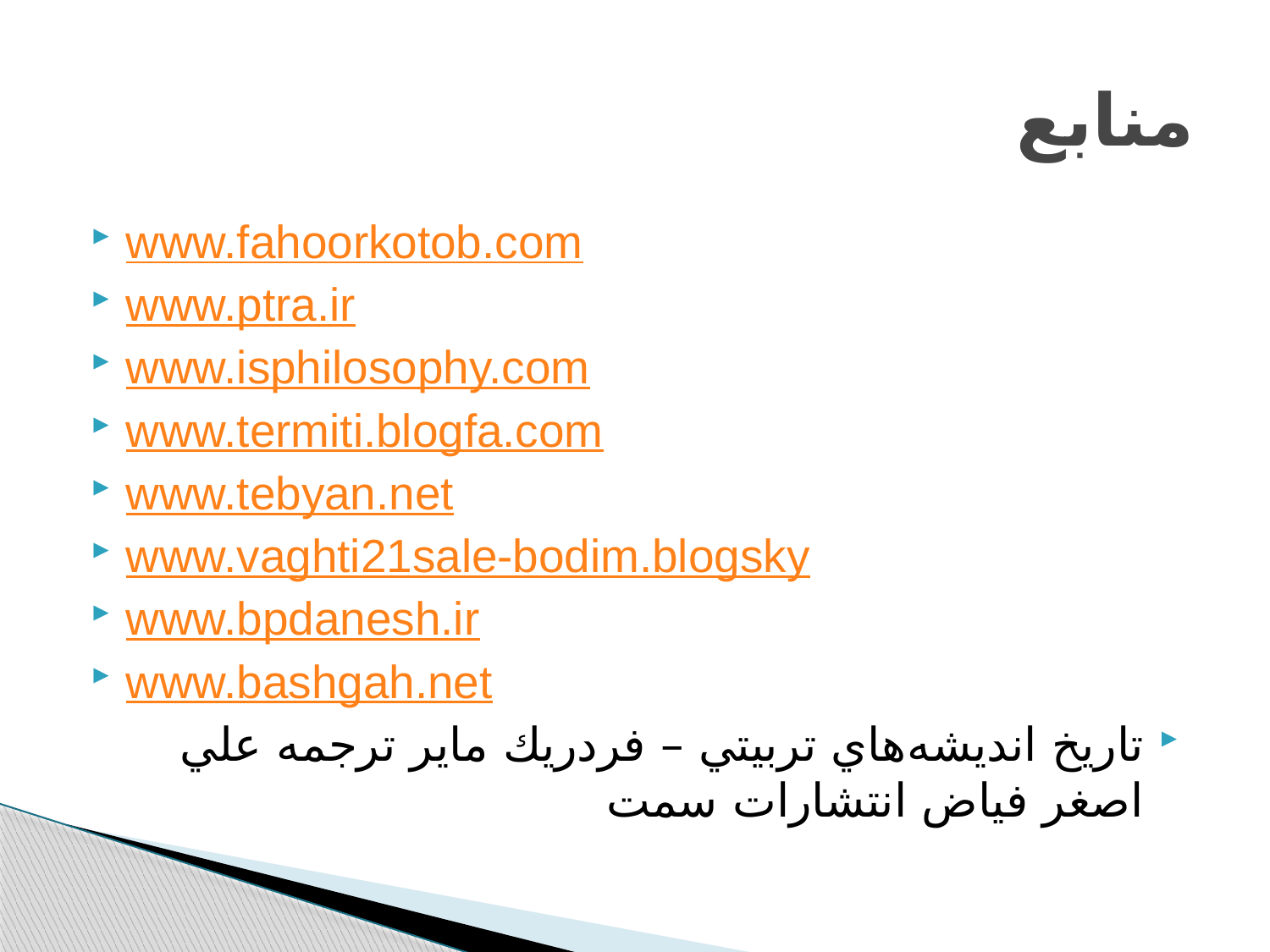

# منابع
www.fahoorkotob.com
www.ptra.ir
www.isphilosophy.com
www.termiti.blogfa.com
www.tebyan.net
www.vaghti21sale-bodim.blogsky
www.bpdanesh.ir
www.bashgah.net
تاريخ انديشه‌هاي تربيتي – فردريك ماير ترجمه علي اصغر فياض انتشارات سمت